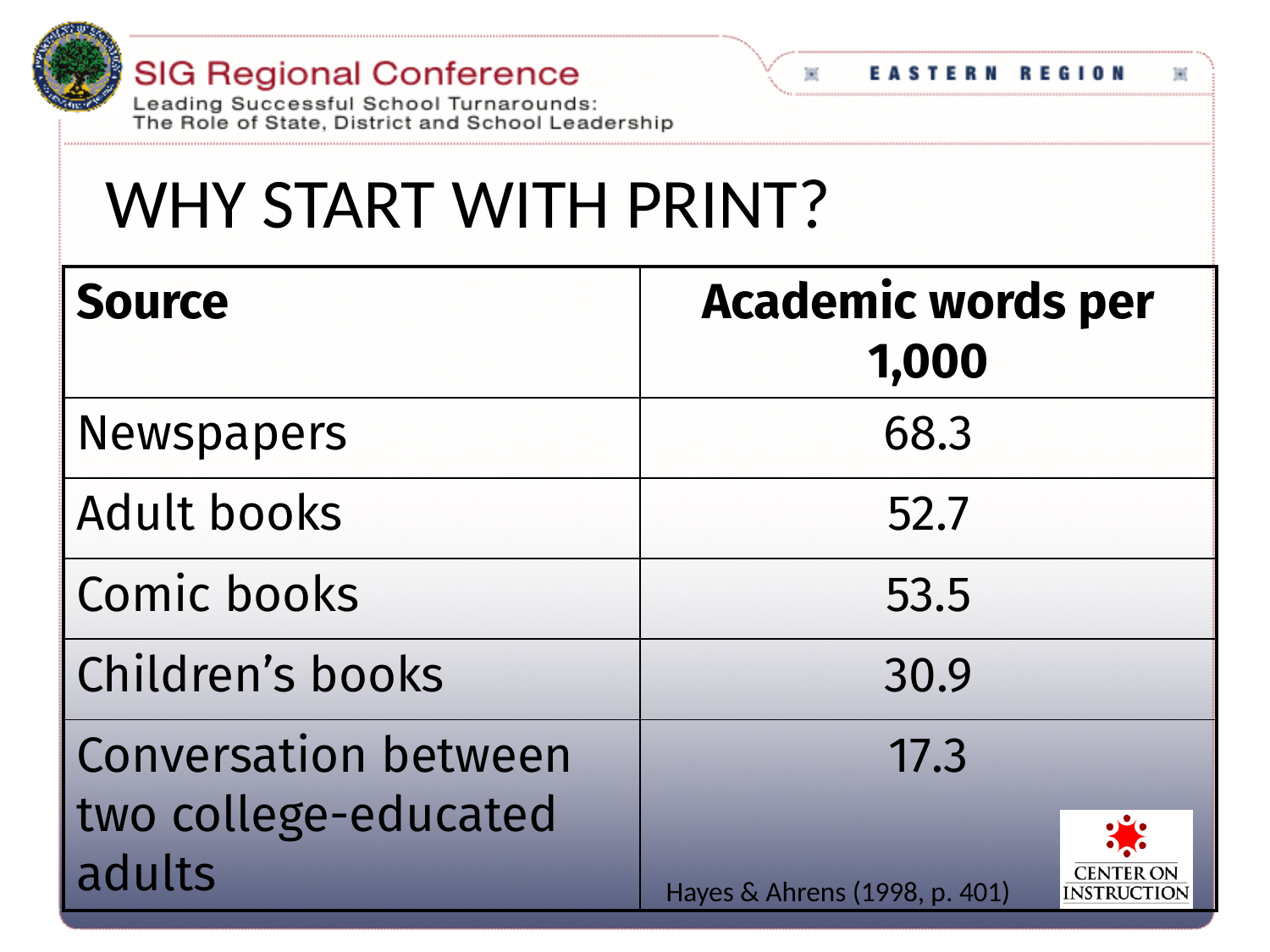

# Why Start with Print?
| Source | Academic words per 1,000 |
| --- | --- |
| Newspapers | 68.3 |
| Adult books | 52.7 |
| Comic books | 53.5 |
| Children’s books | 30.9 |
| Conversation between two college-educated adults | 17.3 |
Hayes & Ahrens (1998, p. 401)